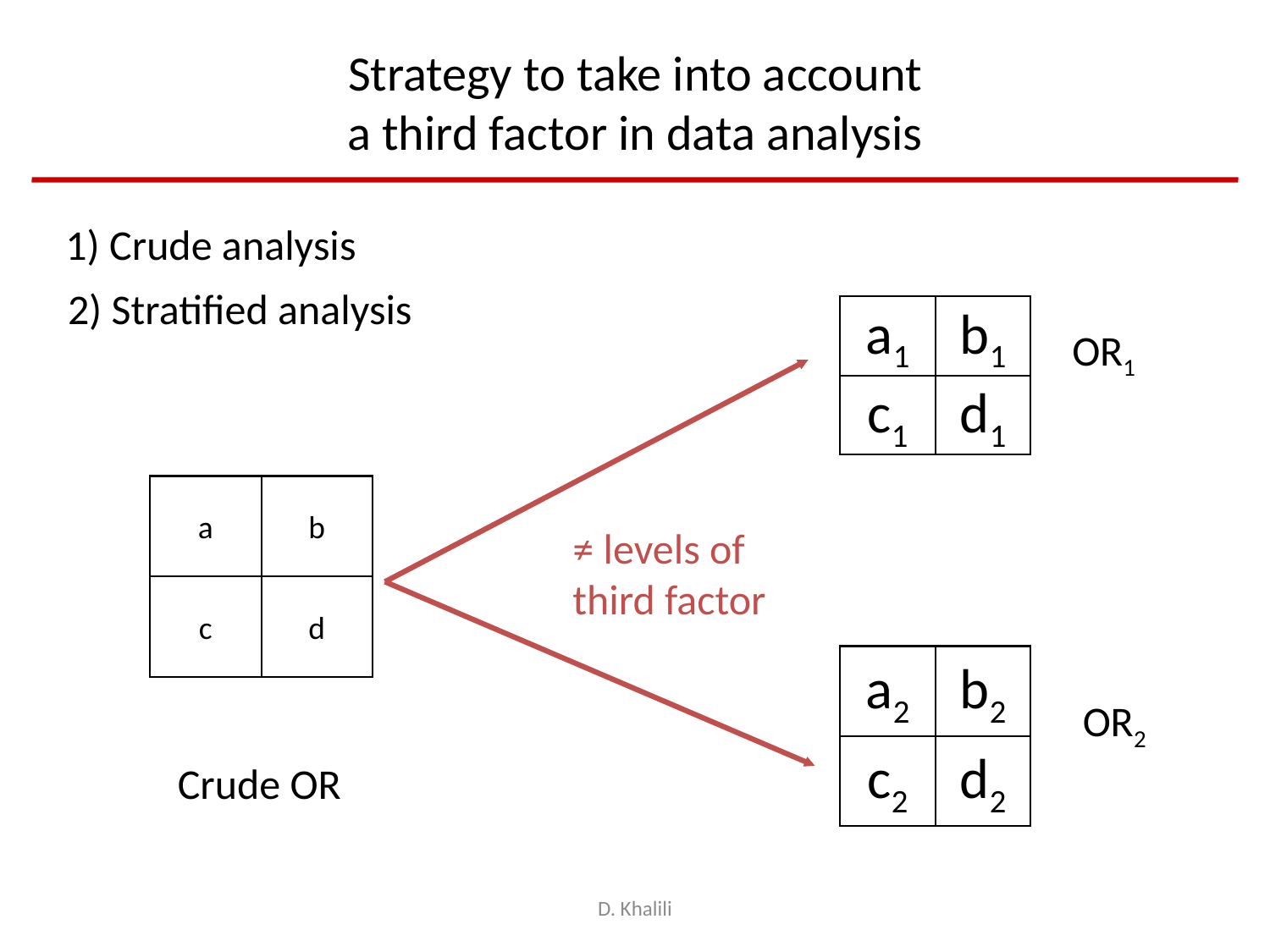

# Strategy to take into account a third factor in data analysis

1) Crude analysis

2) Stratified analysis

a1
b1
c1
d1
OR1

≠ levels of
third factor

a2
b2
c2
d2
OR2
a
b
c
d
Crude OR
D. Khalili